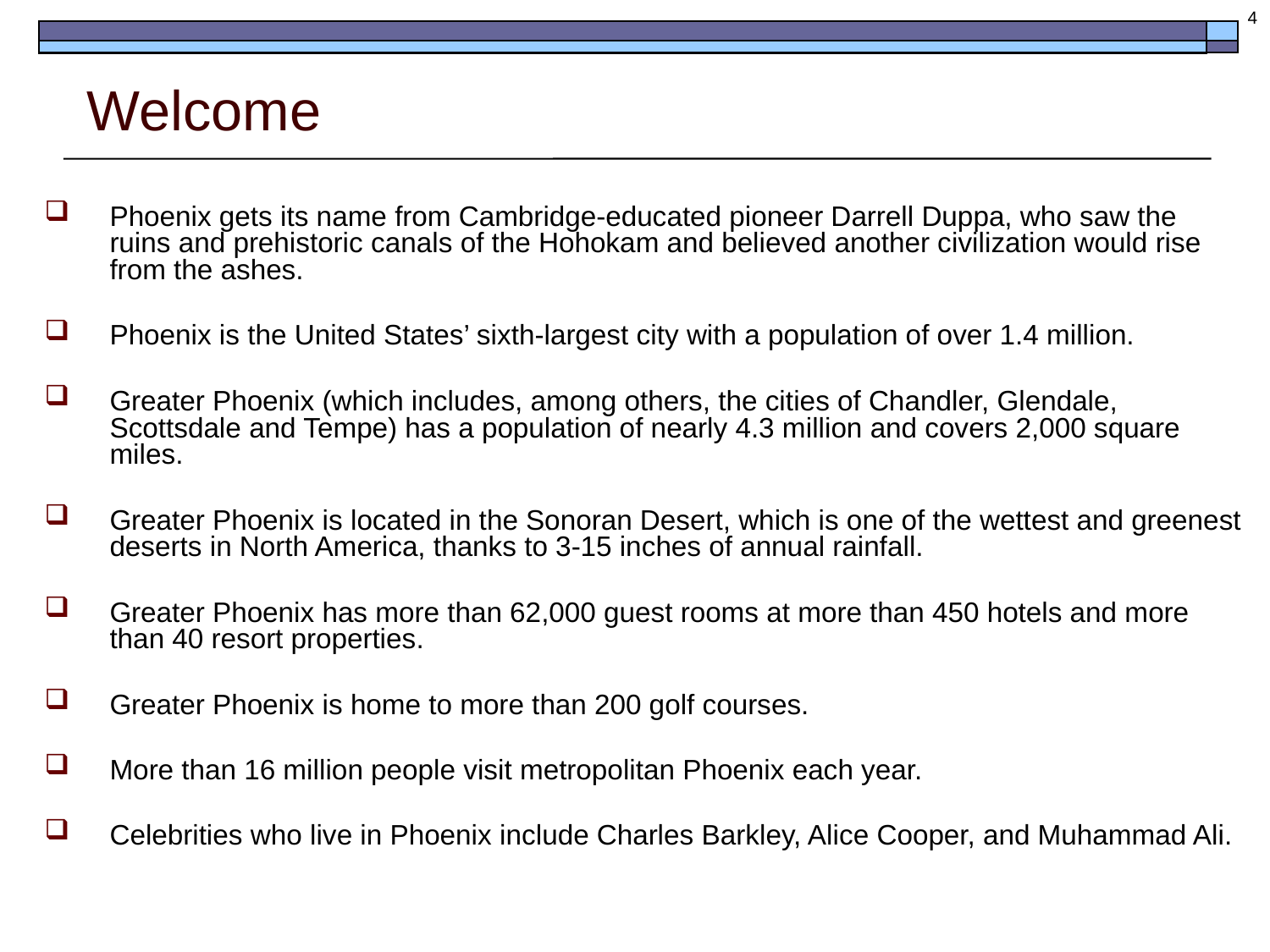

# Welcome
4

Phoenix gets its name from Cambridge-educated pioneer Darrell Duppa, who saw the ruins and prehistoric canals of the Hohokam and believed another civilization would rise from the ashes.

Phoenix is the United States’ sixth-largest city with a population of over 1.4 million.

Greater Phoenix (which includes, among others, the cities of Chandler, Glendale, Scottsdale and Tempe) has a population of nearly 4.3 million and covers 2,000 square miles.

Greater Phoenix is located in the Sonoran Desert, which is one of the wettest and greenest deserts in North America, thanks to 3-15 inches of annual rainfall.

Greater Phoenix has more than 62,000 guest rooms at more than 450 hotels and more than 40 resort properties.

Greater Phoenix is home to more than 200 golf courses.

More than 16 million people visit metropolitan Phoenix each year.

Celebrities who live in Phoenix include Charles Barkley, Alice Cooper, and Muhammad Ali.